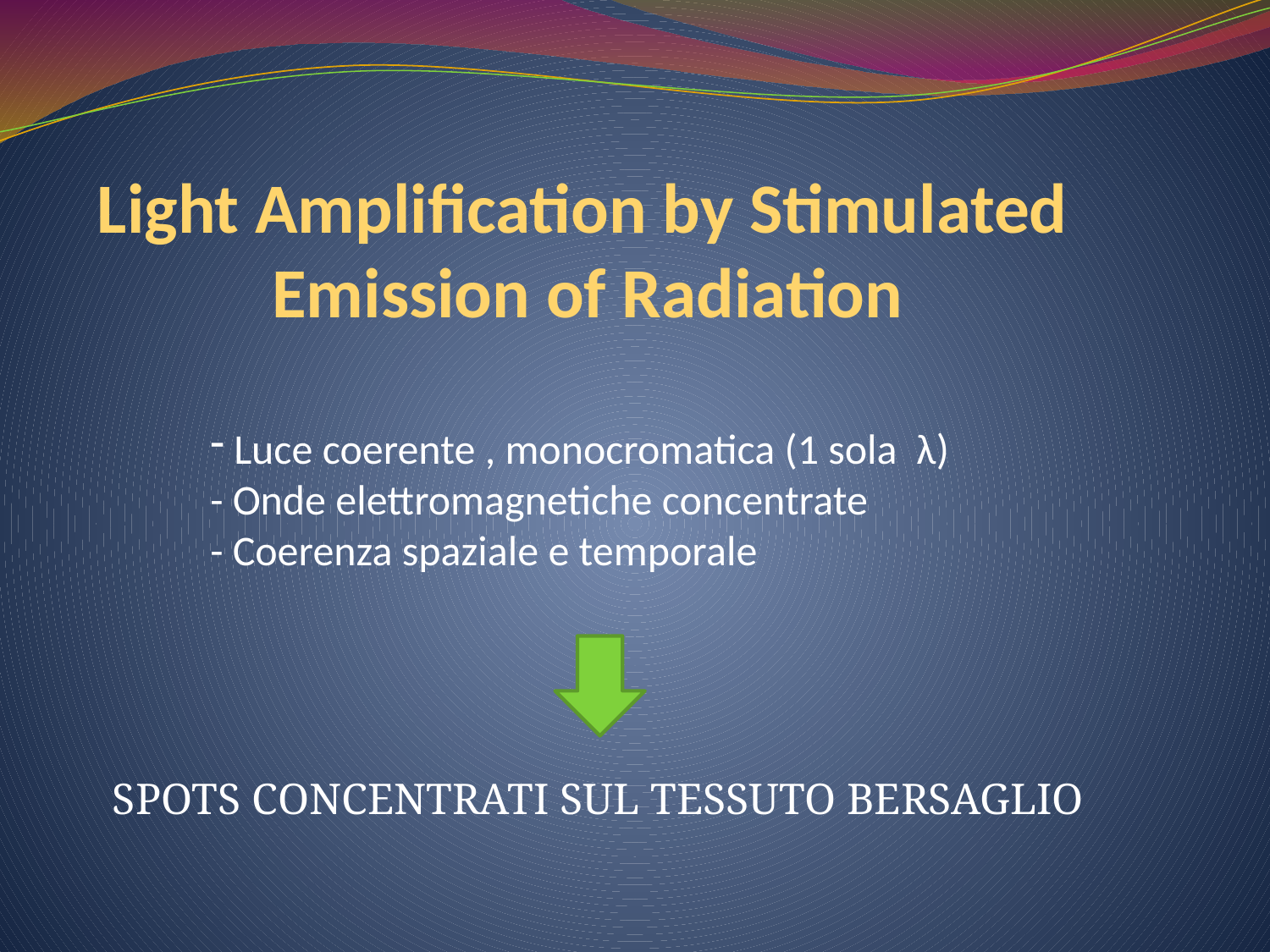

Light Amplification by Stimulated
           Emission of Radiation
 Luce coerente , monocromatica (1 sola  λ)
- Onde elettromagnetiche concentrate
- Coerenza spaziale e temporale

SPOTS CONCENTRATI SUL TESSUTO BERSAGLIO